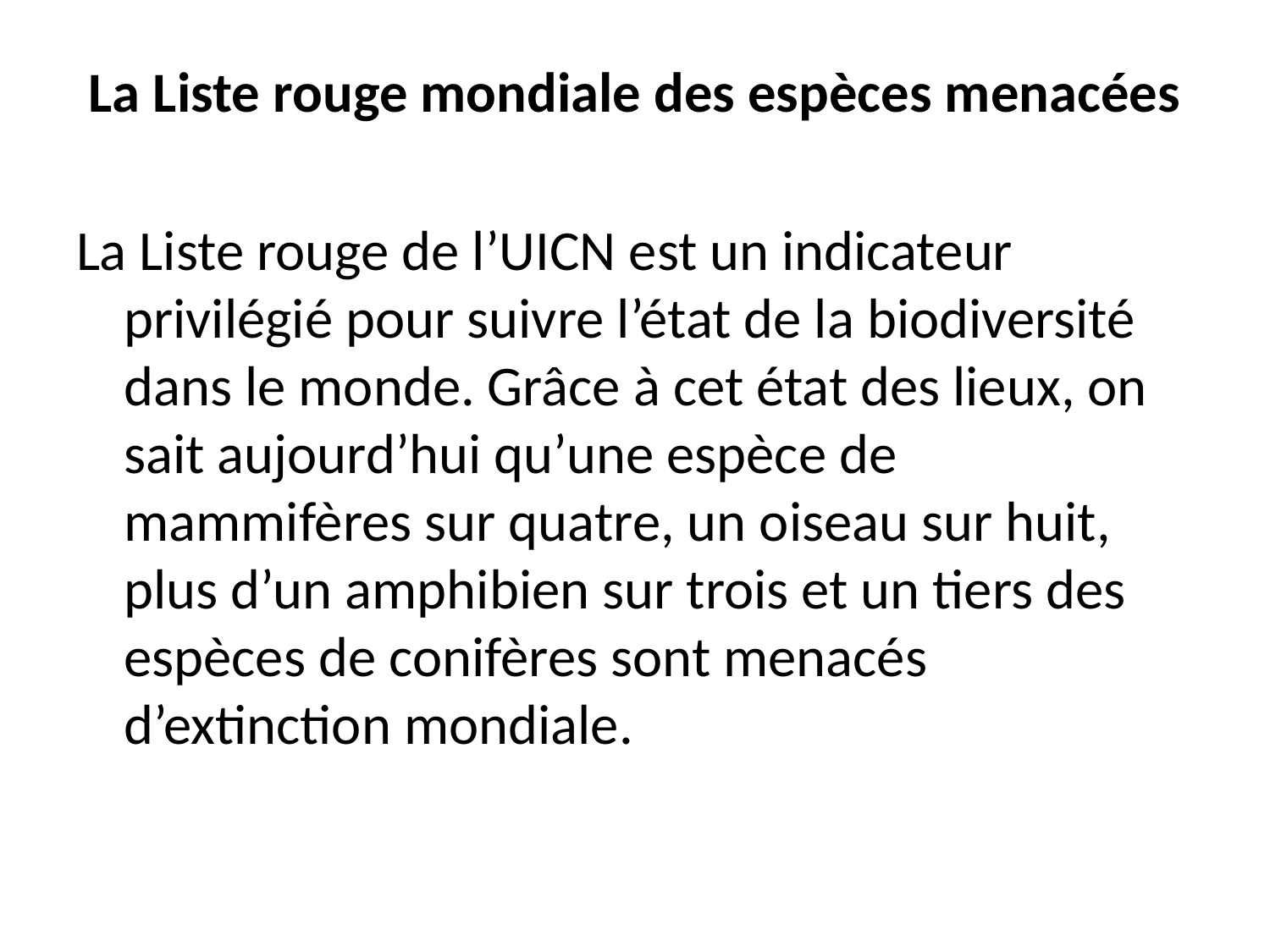

La Liste rouge mondiale des espèces menacées

La Liste rouge de l’UICN est un indicateur privilégié pour suivre l’état de la biodiversité dans le monde. Grâce à cet état des lieux, on sait aujourd’hui qu’une espèce de mammifères sur quatre, un oiseau sur huit, plus d’un amphibien sur trois et un tiers des espèces de conifères sont menacés d’extinction mondiale.